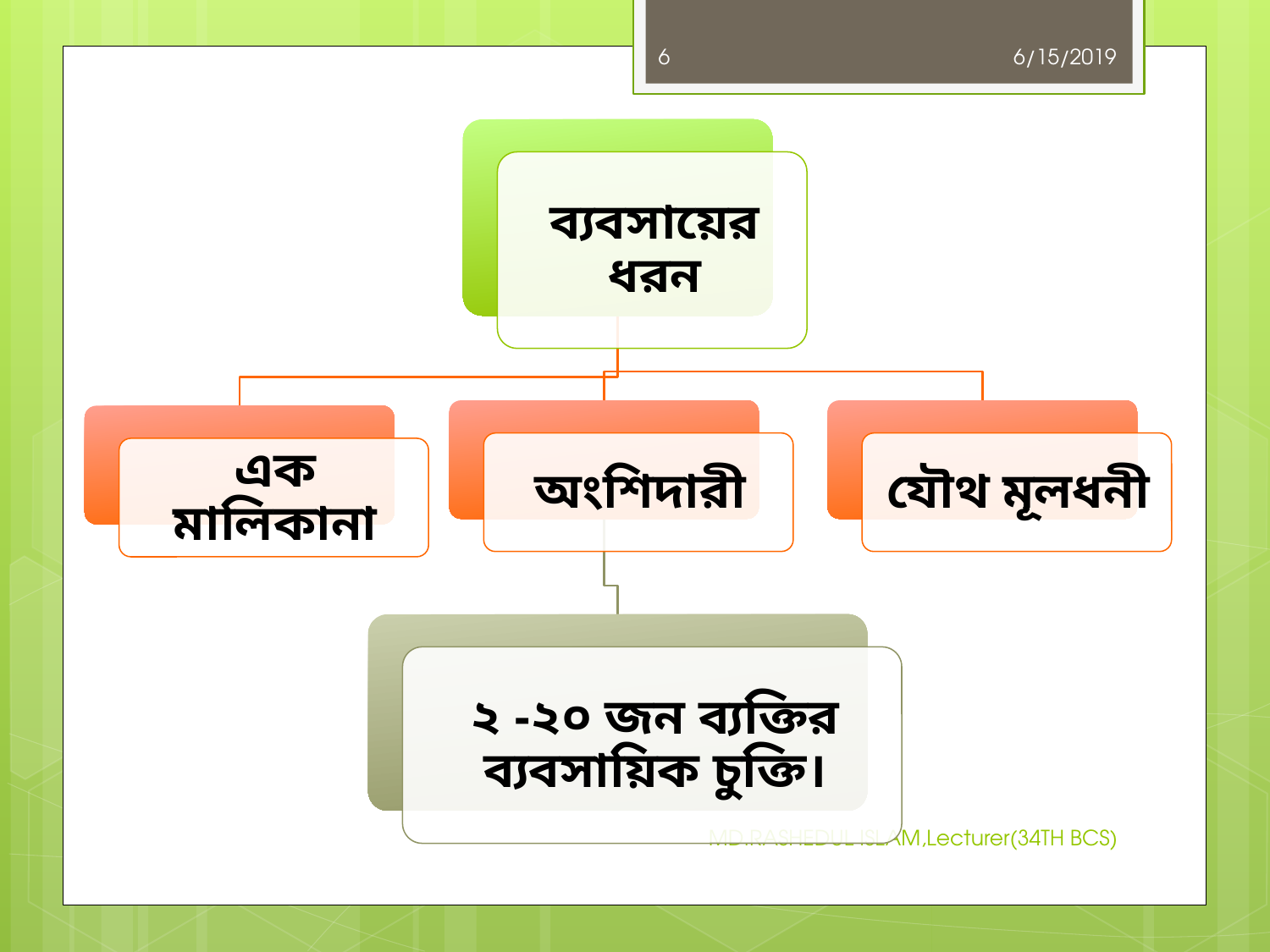

6
6/15/2019
ব্যবসায়ের ধরন
এক মালিকানা
অংশিদারী
২ -২০ জন ব্যক্তির ব্যবসায়িক চুক্তি।
যৌথ মূলধনী
MD.RASHEDUL ISLAM,Lecturer(34TH BCS)